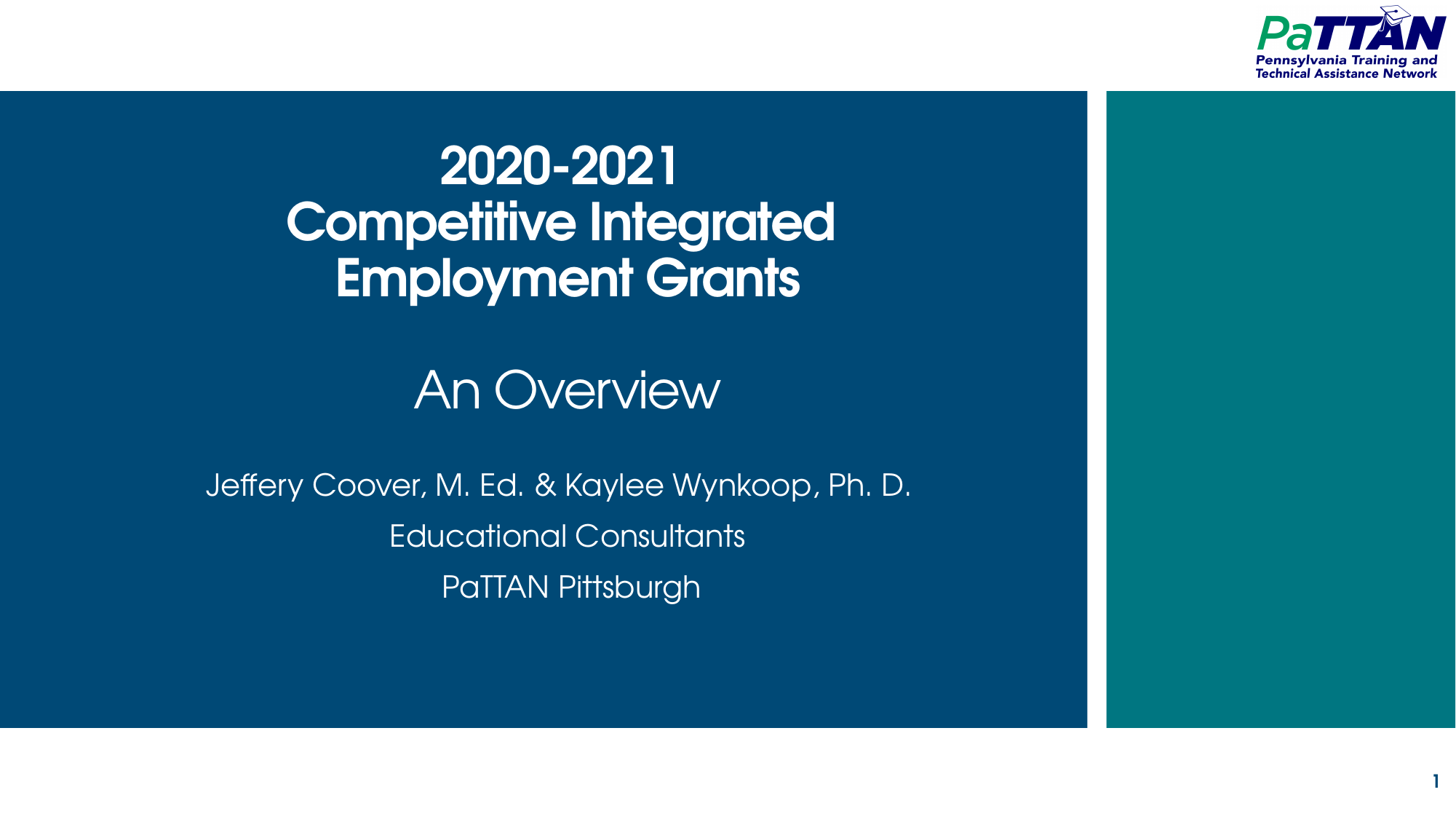

# 2020-2021 Competitive Integrated Employment Grants An Overview
Jeffery Coover, M. Ed. & Kaylee Wynkoop, Ph. D.
Educational Consultants
 PaTTAN Pittsburgh
1